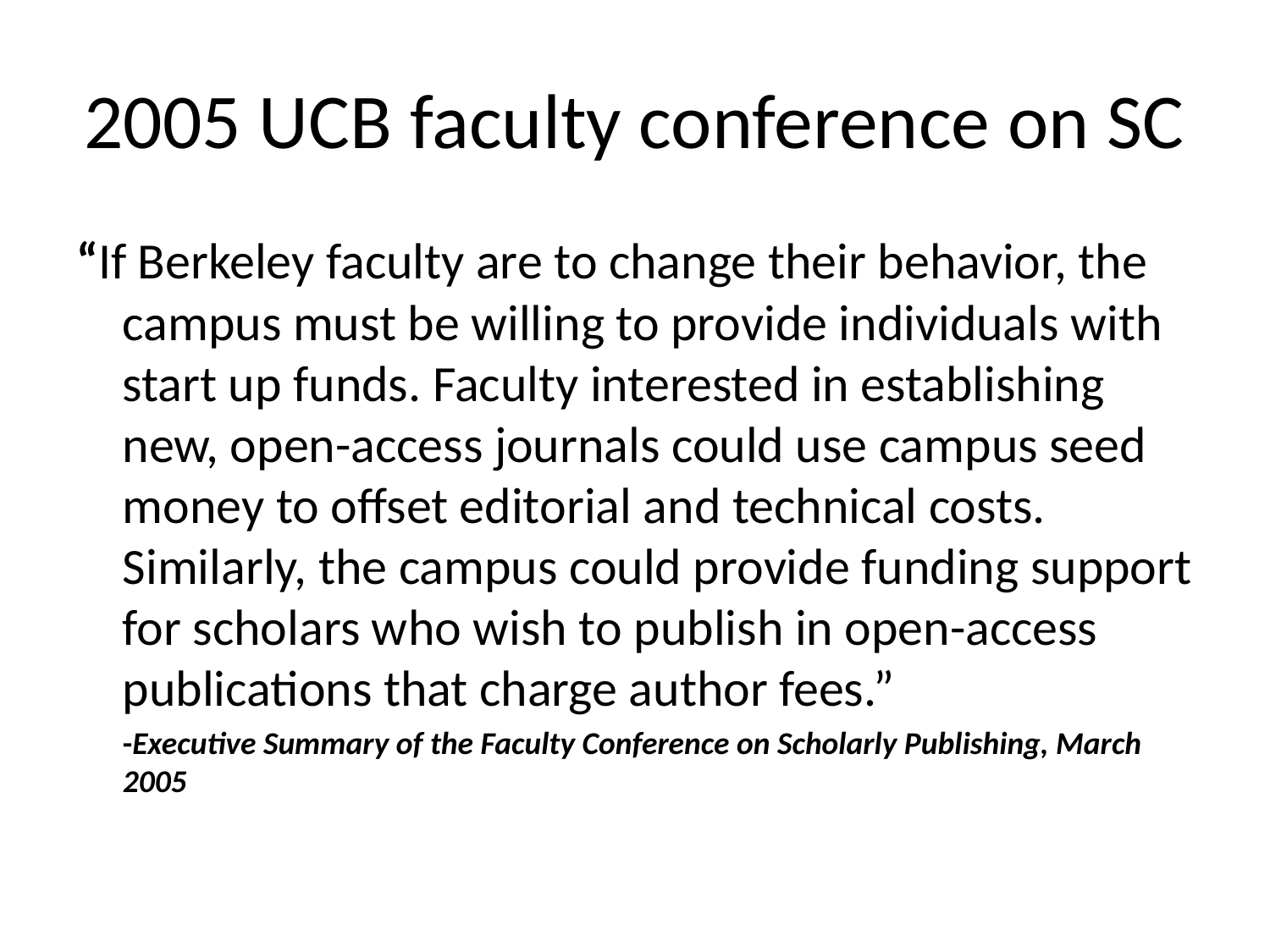

# 2005 UCB faculty conference on SC
“If Berkeley faculty are to change their behavior, the campus must be willing to provide individuals with start up funds. Faculty interested in establishing new, open-access journals could use campus seed money to offset editorial and technical costs. Similarly, the campus could provide funding support for scholars who wish to publish in open-access publications that charge author fees.”
	-Executive Summary of the Faculty Conference on Scholarly Publishing, March 2005